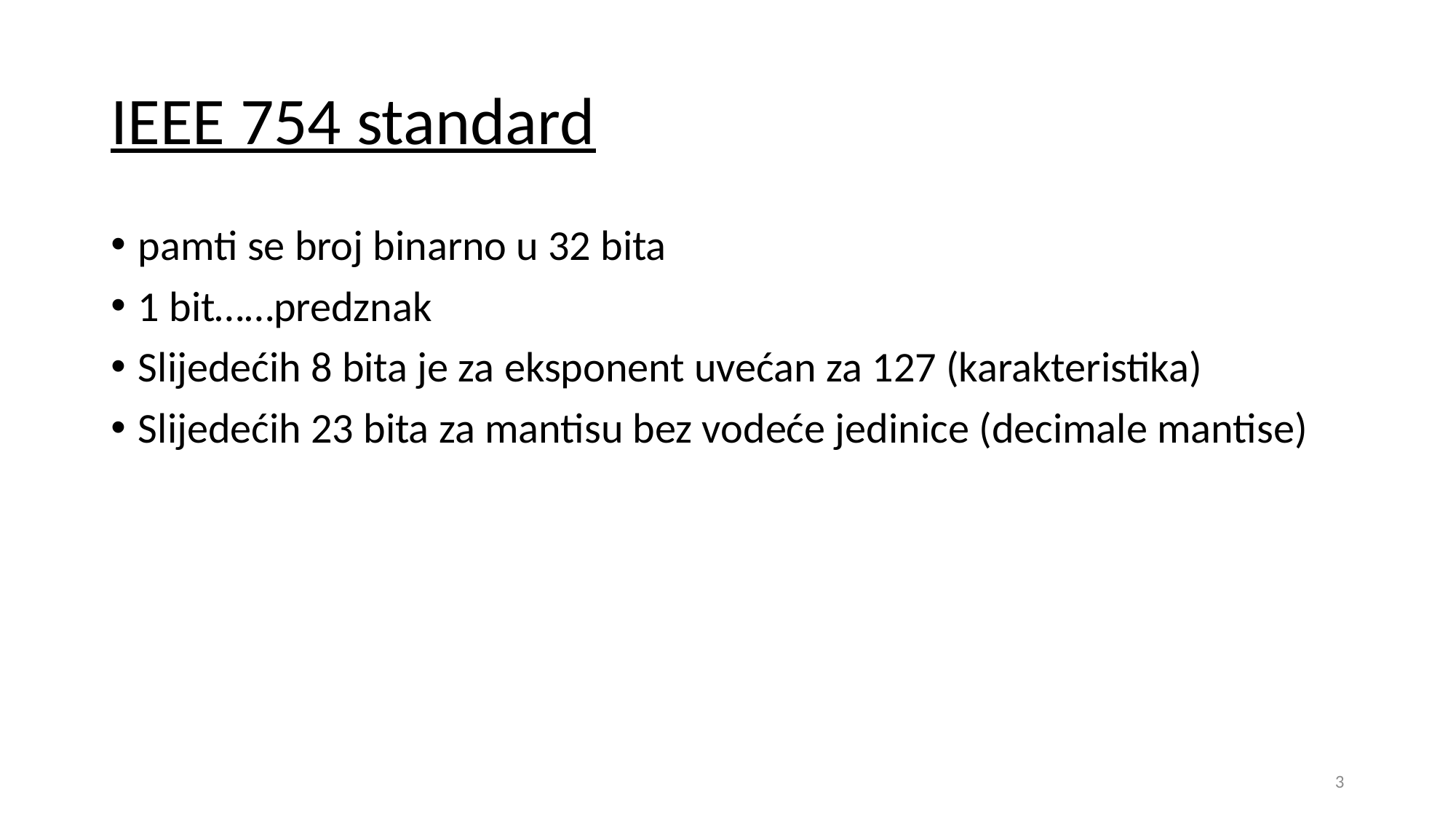

# IEEE 754 standard
pamti se broj binarno u 32 bita
1 bit……predznak
Slijedećih 8 bita je za eksponent uvećan za 127 (karakteristika)
Slijedećih 23 bita za mantisu bez vodeće jedinice (decimale mantise)

3